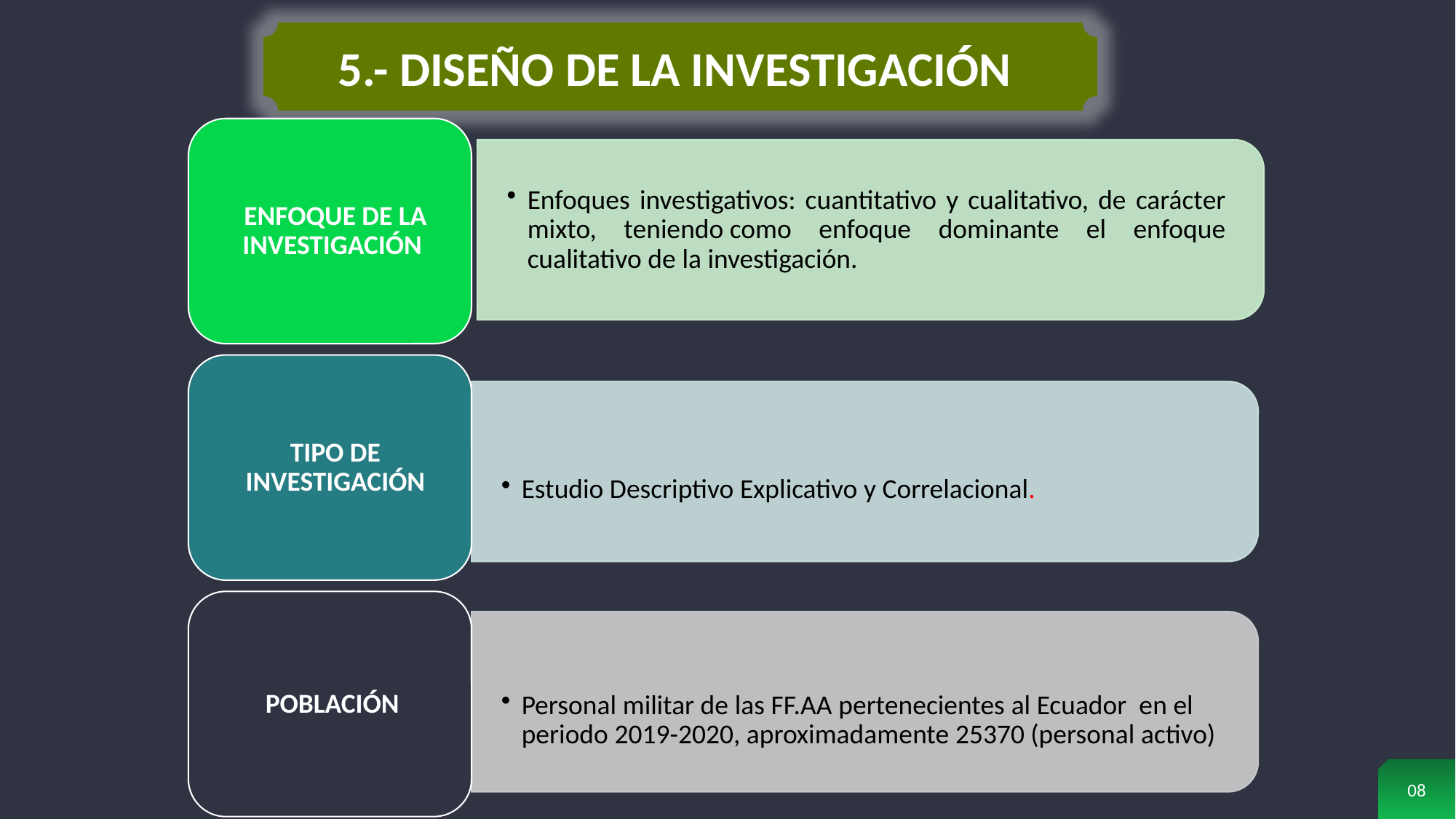

5.- DISEÑO DE LA INVESTIGACIÓN
Enfoques investigativos: cuantitativo y cualitativo, de carácter mixto, teniendo como enfoque dominante el enfoque cualitativo de la investigación.
ENFOQUE DE LA INVESTIGACIÓN

Estudio Descriptivo Explicativo y Correlacional.
TIPO DE INVESTIGACIÓN

Personal militar de las FF.AA pertenecientes al Ecuador  en el periodo 2019-2020, aproximadamente 25370 (personal activo)
POBLACIÓN
08